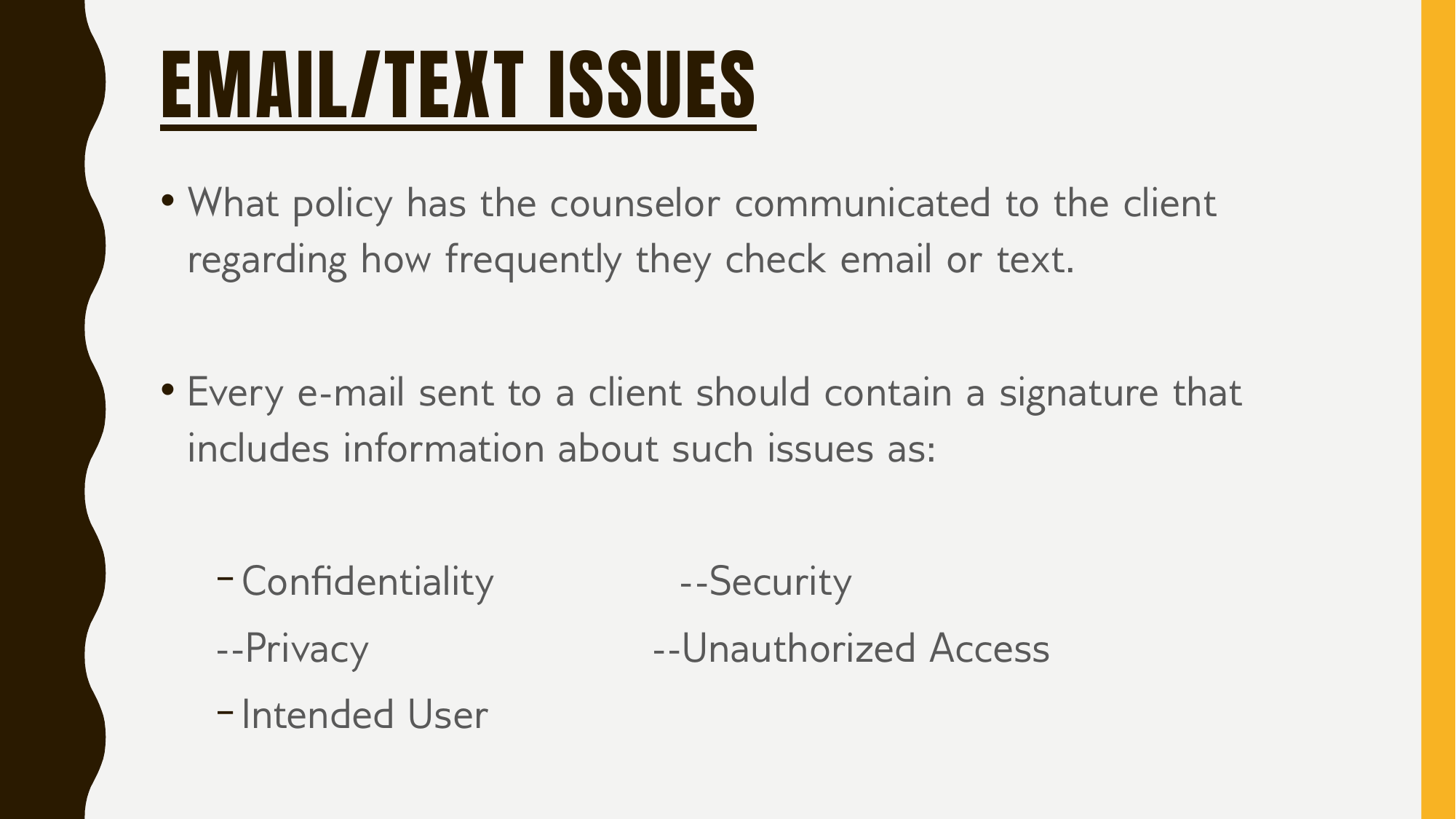

# Email/Text Issues
What policy has the counselor communicated to the client regarding how frequently they check email or text.

Every e-mail sent to a client should contain a signature that includes information about such issues as:

Confidentiality		--Security
--Privacy			--Unauthorized Access
Intended User